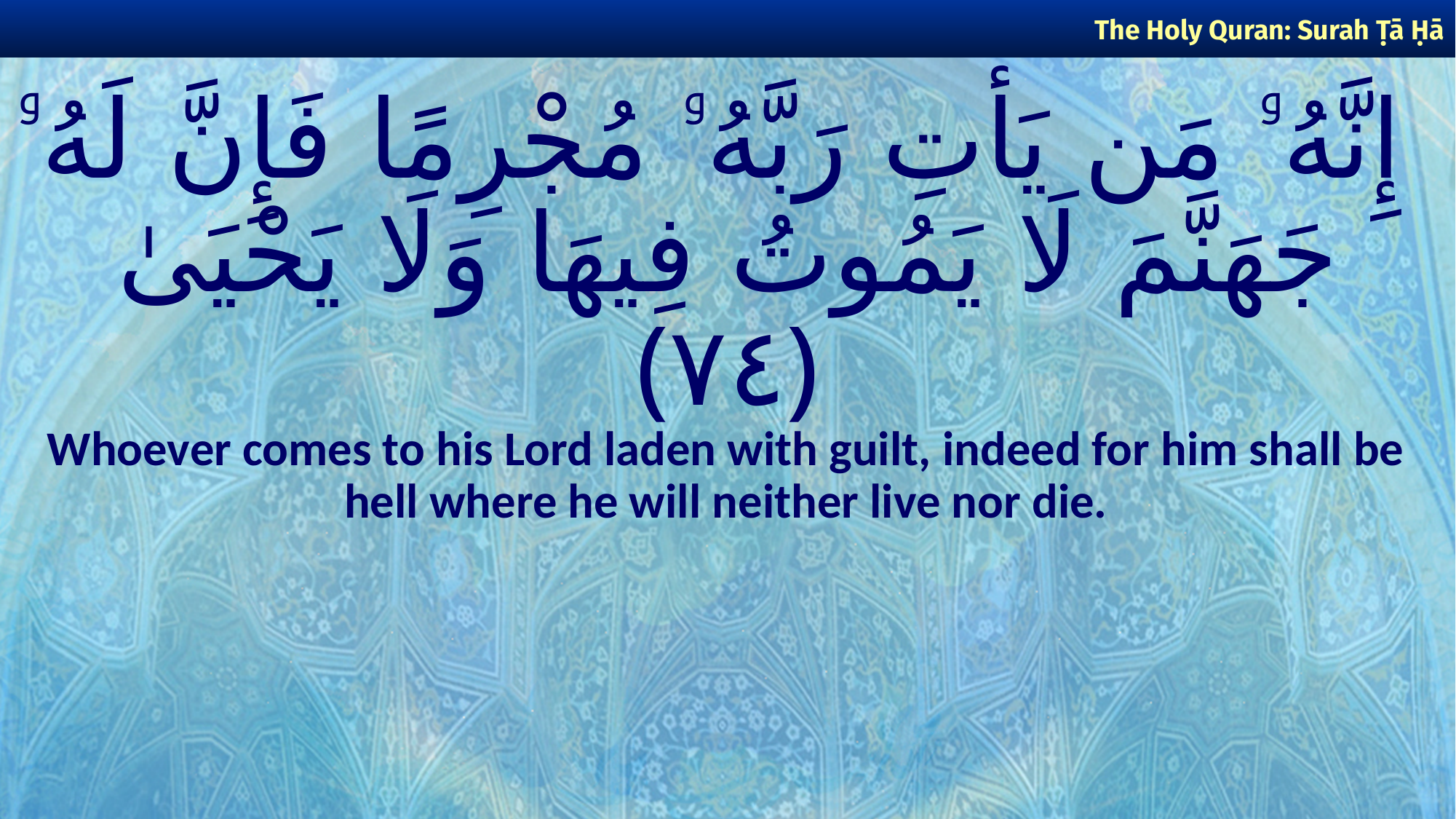

The Holy Quran: Surah Ṭā Ḥā
# إِنَّهُۥ مَن يَأْتِ رَبَّهُۥ مُجْرِمًا فَإِنَّ لَهُۥ جَهَنَّمَ لَا يَمُوتُ فِيهَا وَلَا يَحْيَىٰ ﴿٧٤﴾
Whoever comes to his Lord laden with guilt, indeed for him shall be hell where he will neither live nor die.